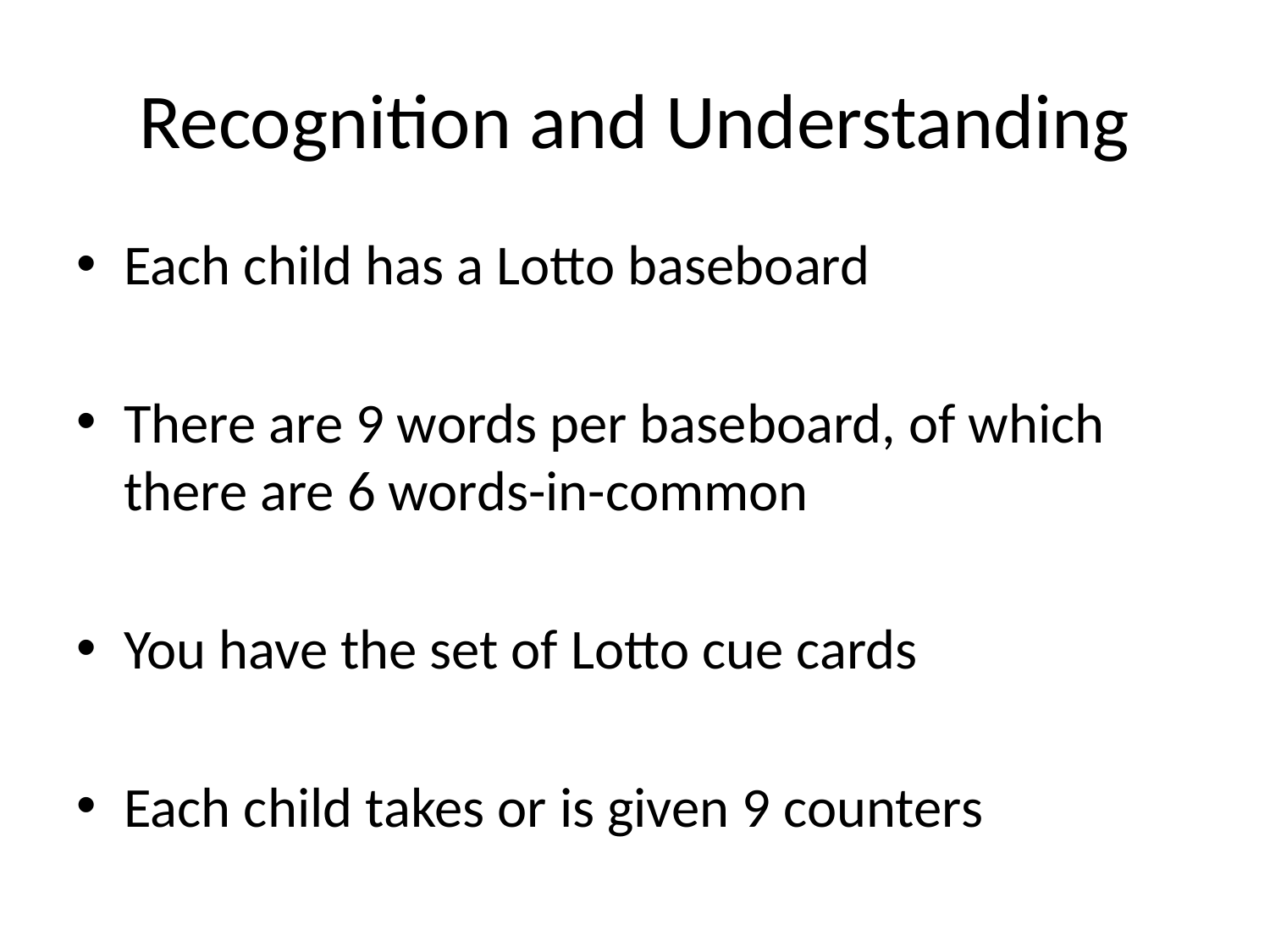

# Recognition and Understanding
Each child has a Lotto baseboard

There are 9 words per baseboard, of which there are 6 words-in-common

You have the set of Lotto cue cards

Each child takes or is given 9 counters